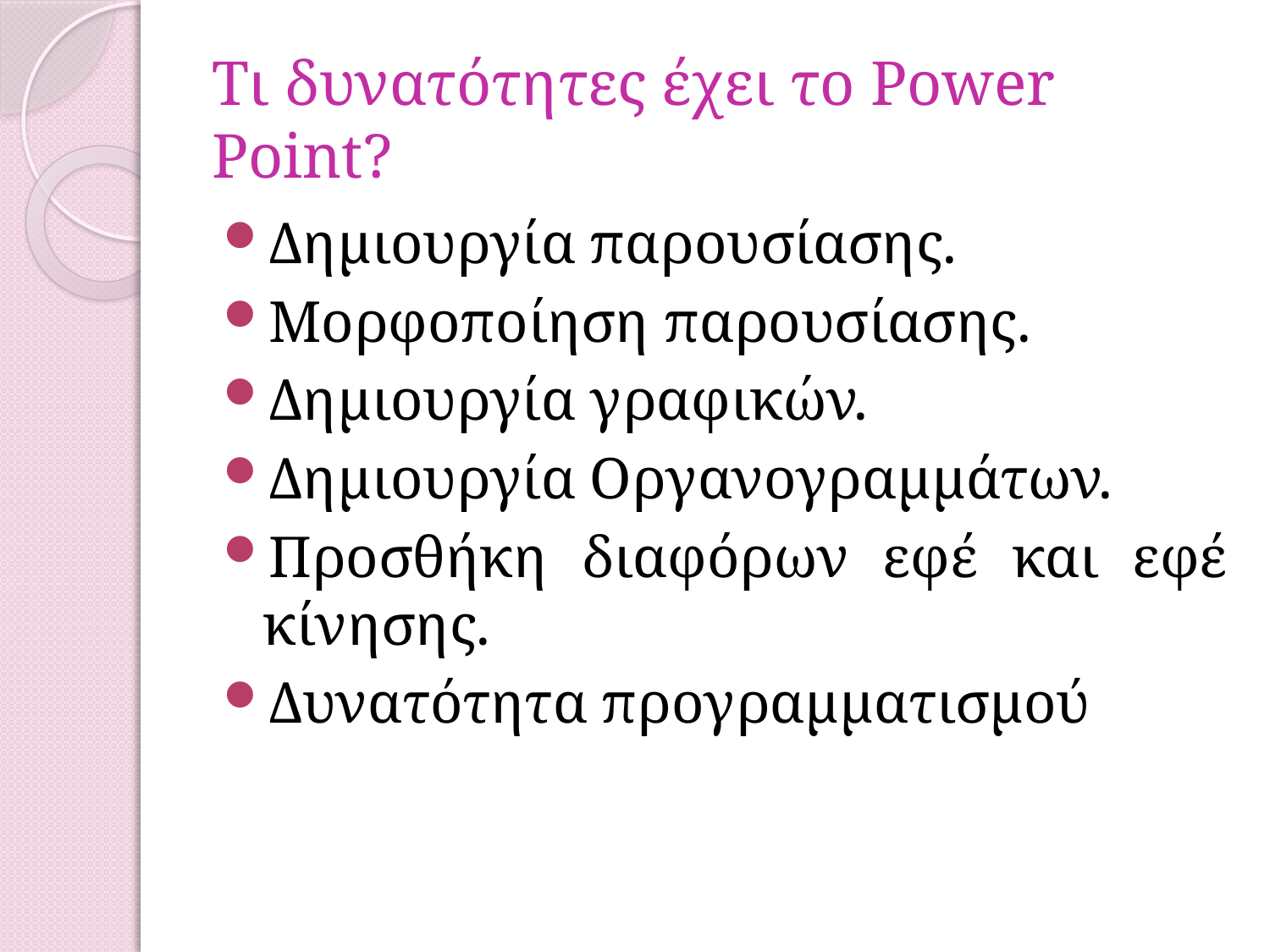

# Τι δυνατότητες έχει το Power Point?
Δημιουργία παρουσίασης.
Μορφοποίηση παρουσίασης.
Δημιουργία γραφικών.
Δημιουργία Οργανογραμμάτων.
Προσθήκη διαφόρων εφέ και εφέ κίνησης.
Δυνατότητα προγραμματισμού